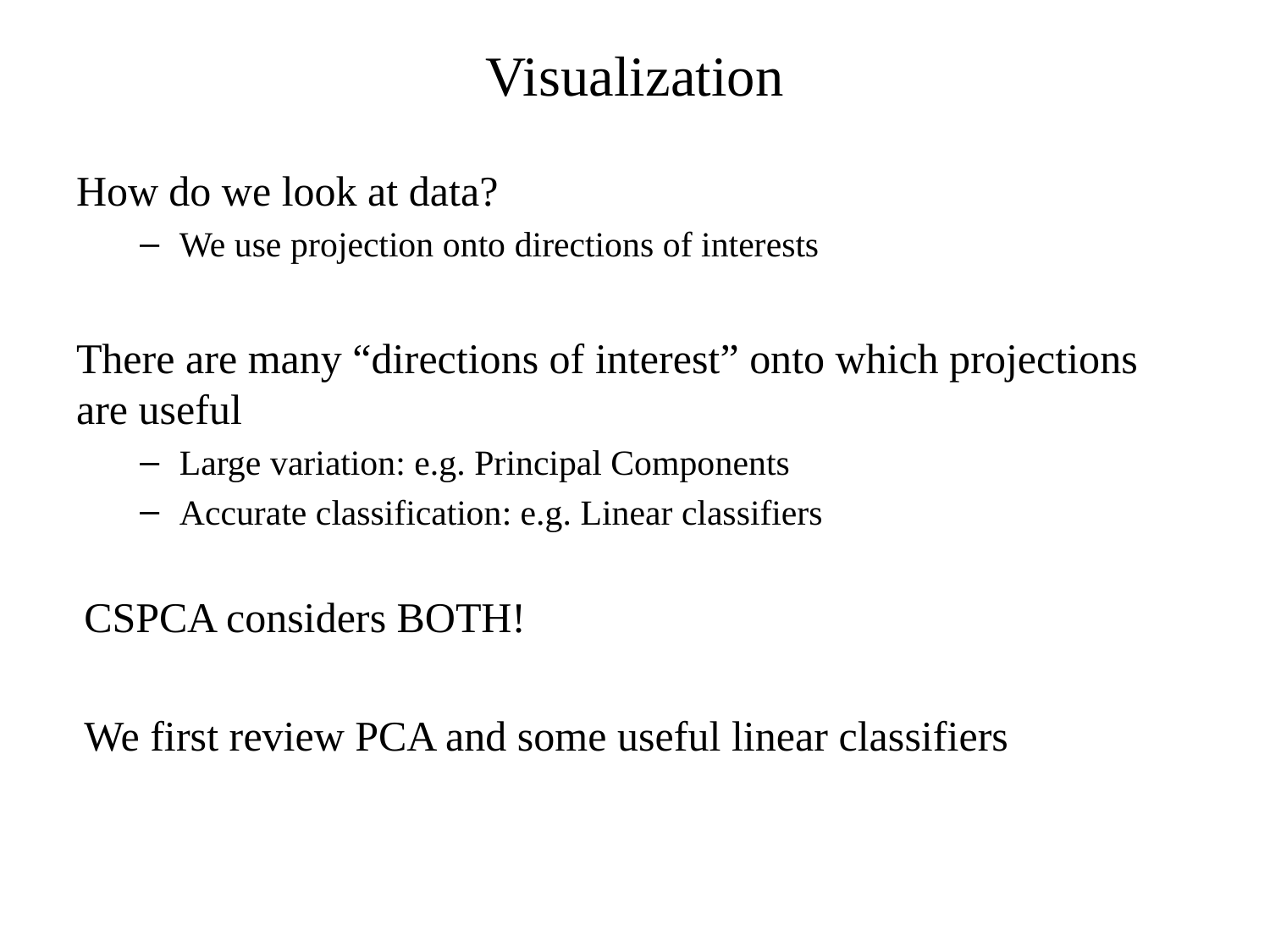

Visualization
How do we look at data?
We use projection onto directions of interests

There are many “directions of interest” onto which projections are useful
Large variation: e.g. Principal Components
Accurate classification: e.g. Linear classifiers

CSPCA considers BOTH!

We first review PCA and some useful linear classifiers